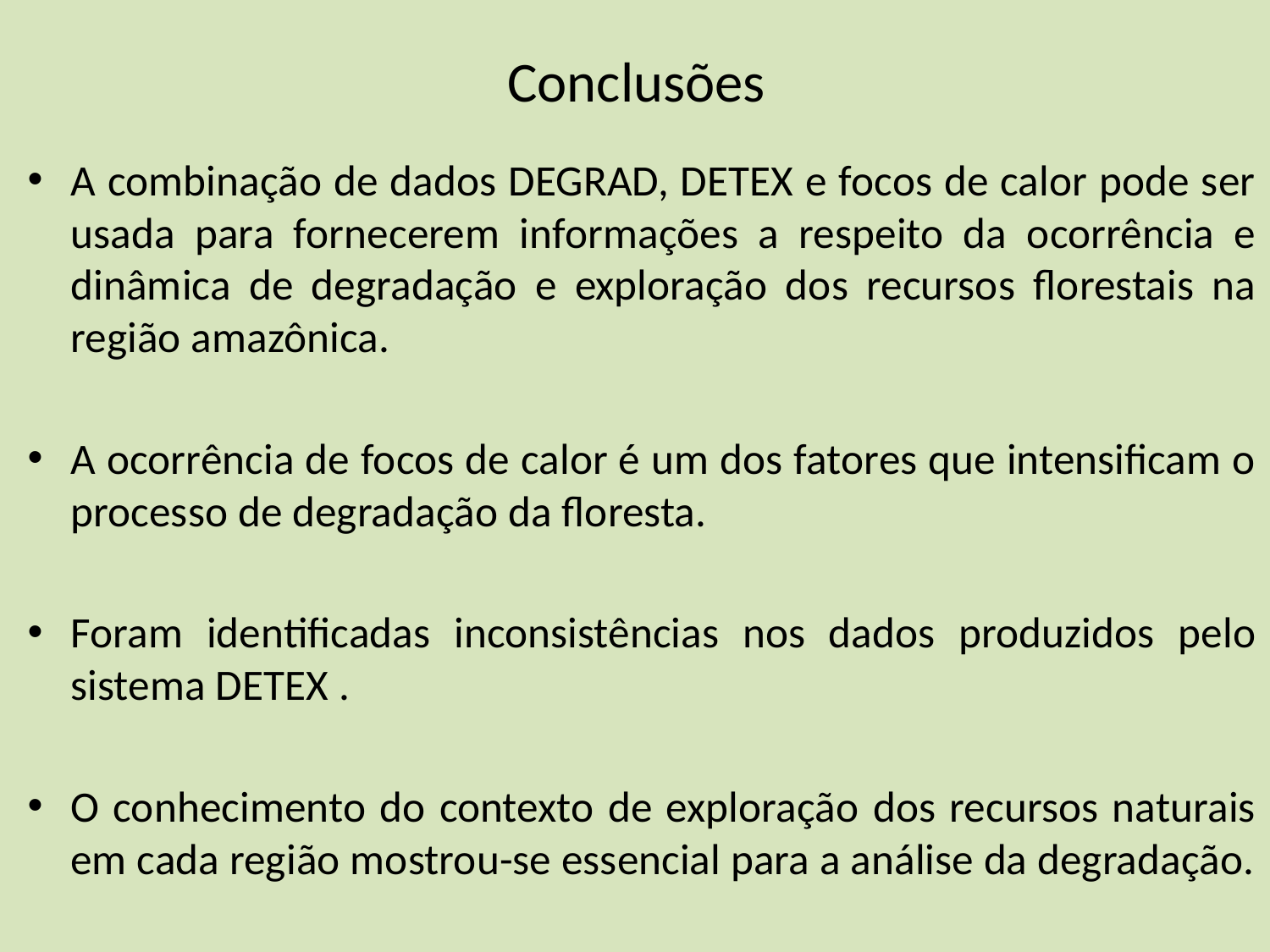

# Conclusões
A combinação de dados DEGRAD, DETEX e focos de calor pode ser usada para fornecerem informações a respeito da ocorrência e dinâmica de degradação e exploração dos recursos florestais na região amazônica.

A ocorrência de focos de calor é um dos fatores que intensificam o processo de degradação da floresta.

Foram identificadas inconsistências nos dados produzidos pelo sistema DETEX .

O conhecimento do contexto de exploração dos recursos naturais em cada região mostrou-se essencial para a análise da degradação.